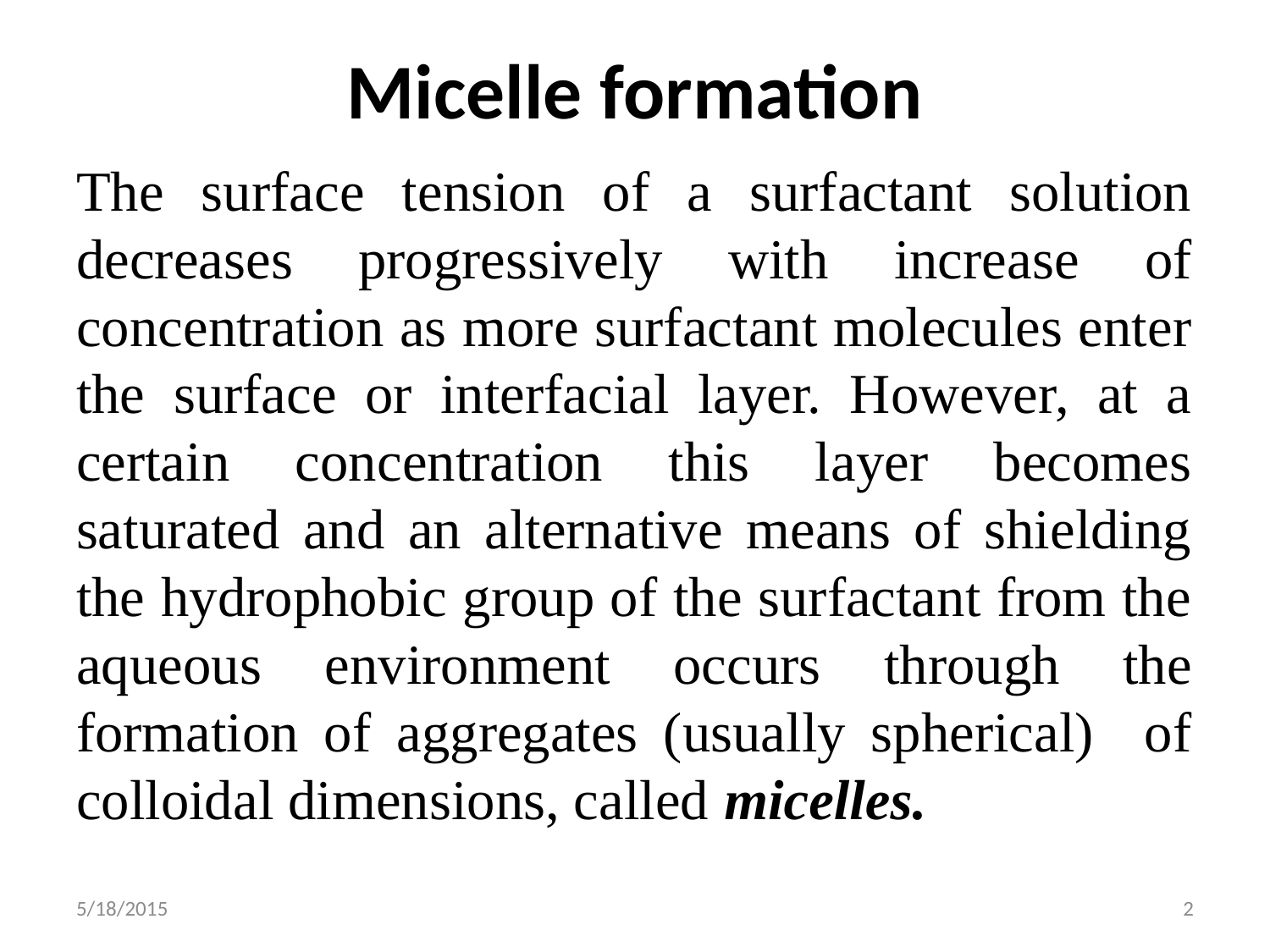

# Micelle formation
The surface tension of a surfactant solution decreases progressively with increase of concentration as more surfactant molecules enter the surface or interfacial layer. However, at a certain concentration this layer becomes saturated and an alternative means of shielding the hydrophobic group of the surfactant from the aqueous environment occurs through the formation of aggregates (usually spherical)  of colloidal dimensions, called micelles.
5/18/2015
2